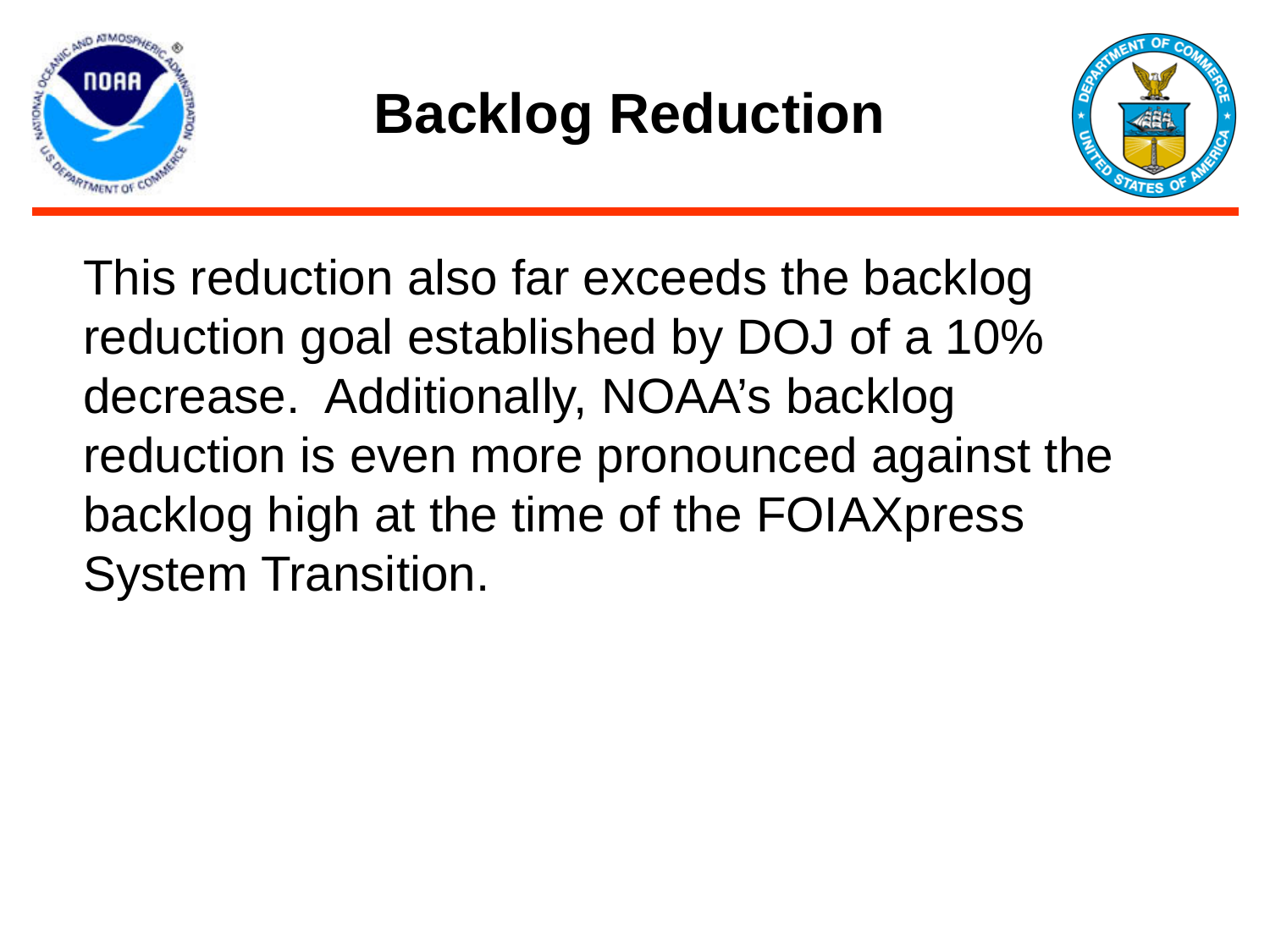

# Backlog Reduction
This reduction also far exceeds the backlog reduction goal established by DOJ of a 10% decrease.  Additionally, NOAA’s backlog reduction is even more pronounced against the backlog high at the time of the FOIAXpress System Transition.